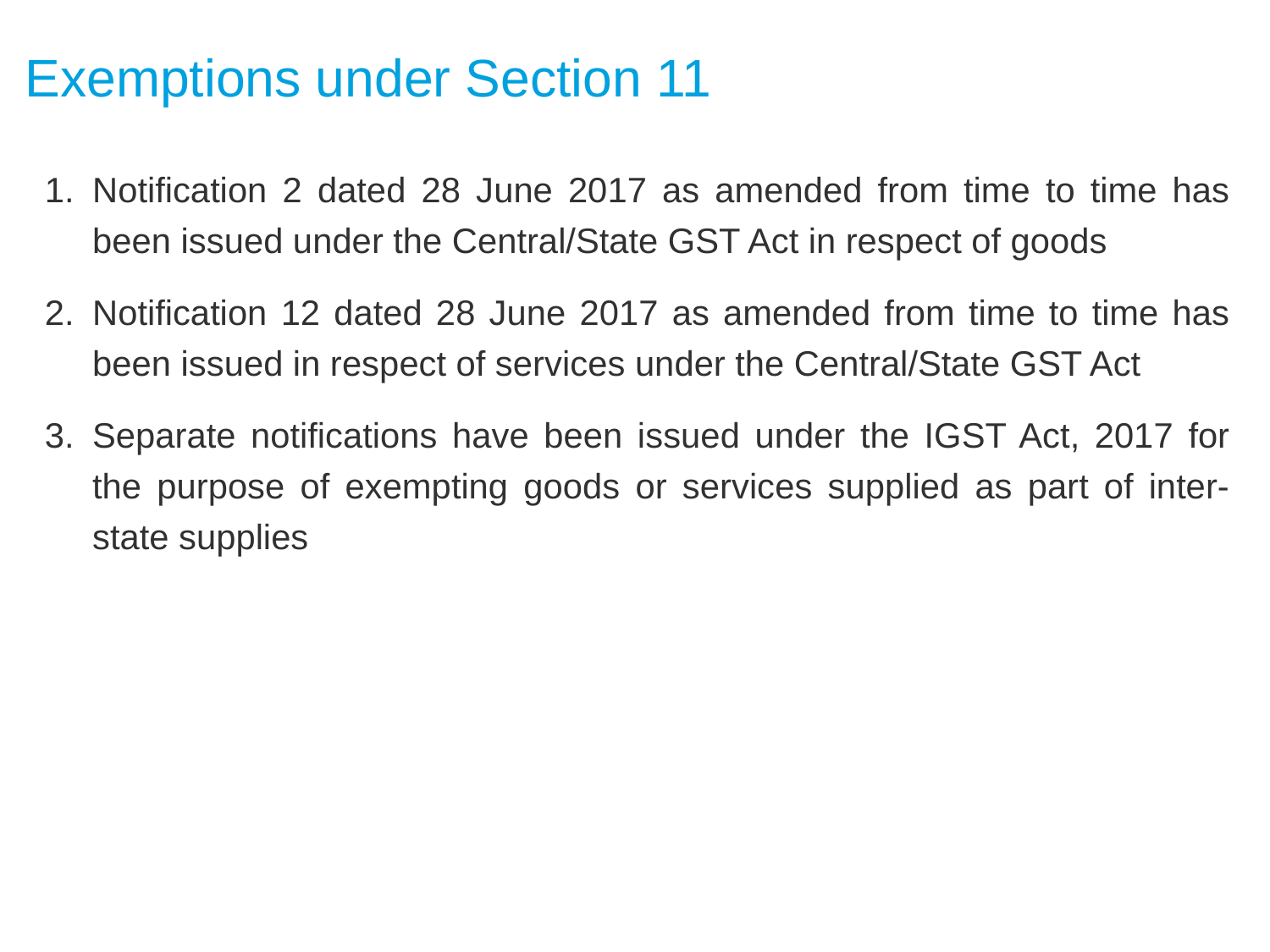

# Exemptions under Section 11
Notification 2 dated 28 June 2017 as amended from time to time has been issued under the Central/State GST Act in respect of goods
Notification 12 dated 28 June 2017 as amended from time to time has been issued in respect of services under the Central/State GST Act
Separate notifications have been issued under the IGST Act, 2017 for the purpose of exempting goods or services supplied as part of inter-state supplies